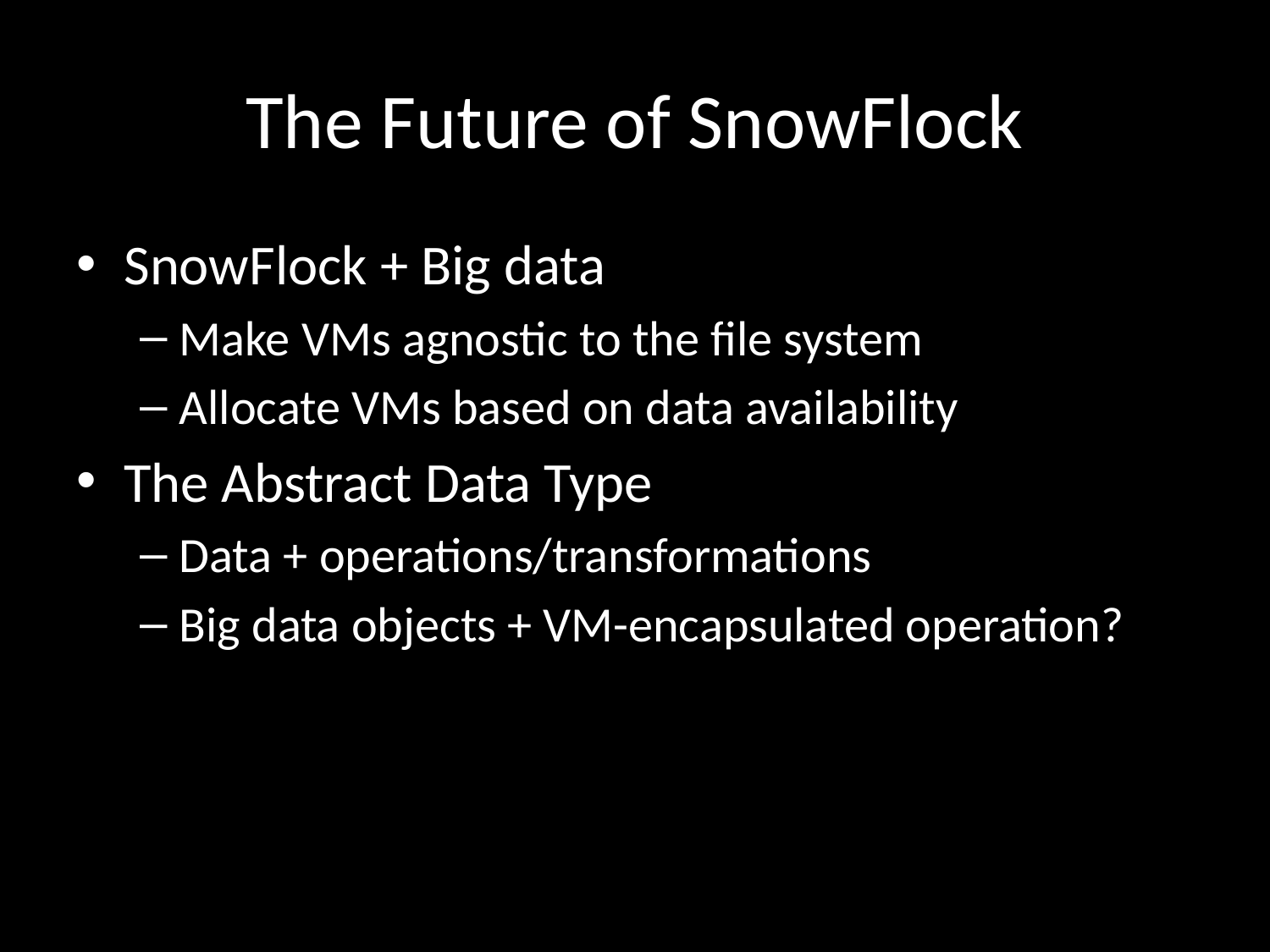

# The Future of SnowFlock
SnowFlock + Big data
Make VMs agnostic to the file system
Allocate VMs based on data availability
The Abstract Data Type
Data + operations/transformations
Big data objects + VM-encapsulated operation?